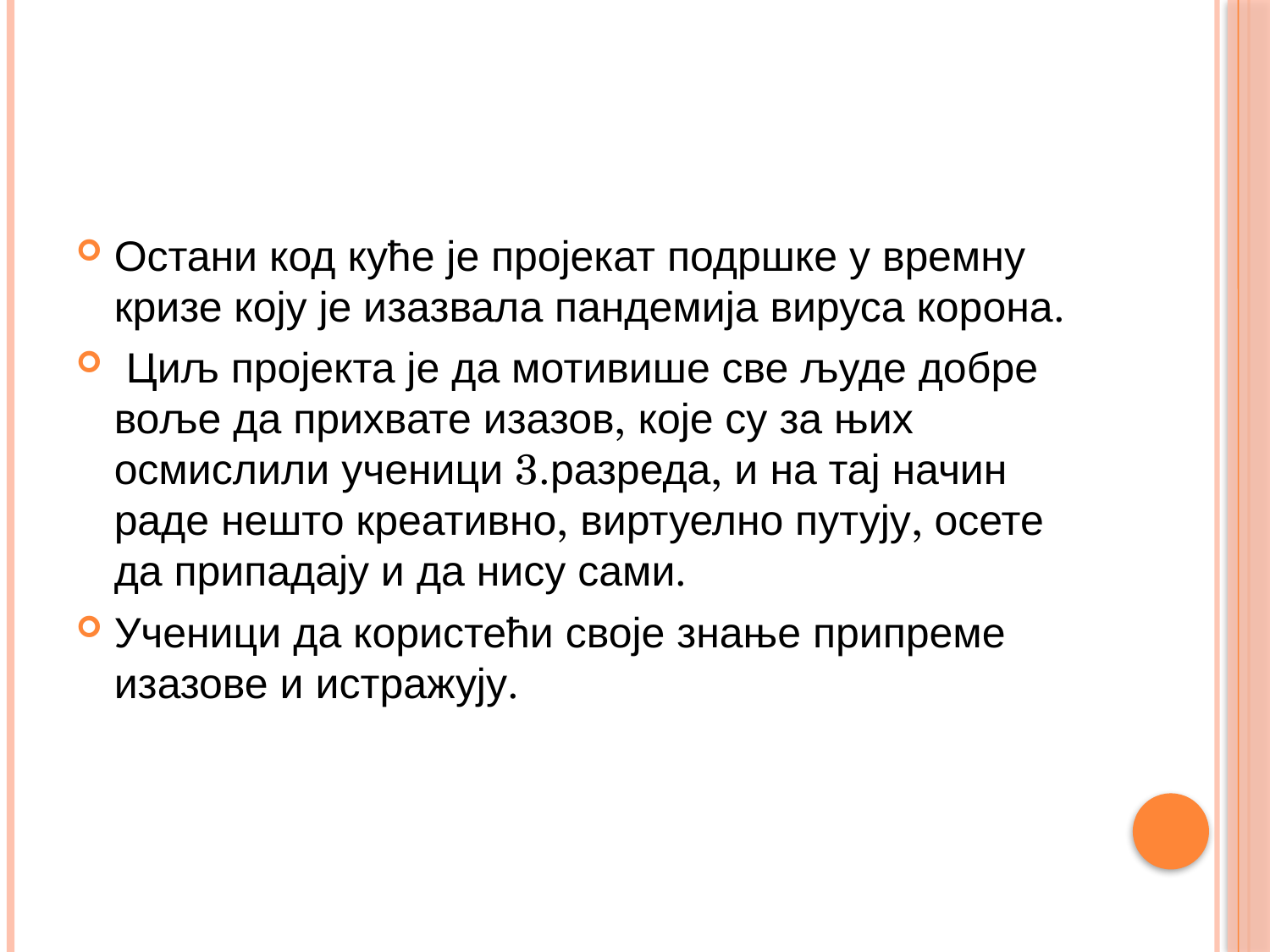

#
Остани код куће је пројекат подршке у времну кризе коју је изазвала пандемија вируса корона.
 Циљ пројекта је да мотивише све људе добре воље да прихвате изазов, које су за њих осмислили ученици 3.разреда, и на тај начин раде нешто креативно, виртуелно путују, осете да припадају и да нису сами.
Ученици да користећи своје знање припреме изазове и истражују.